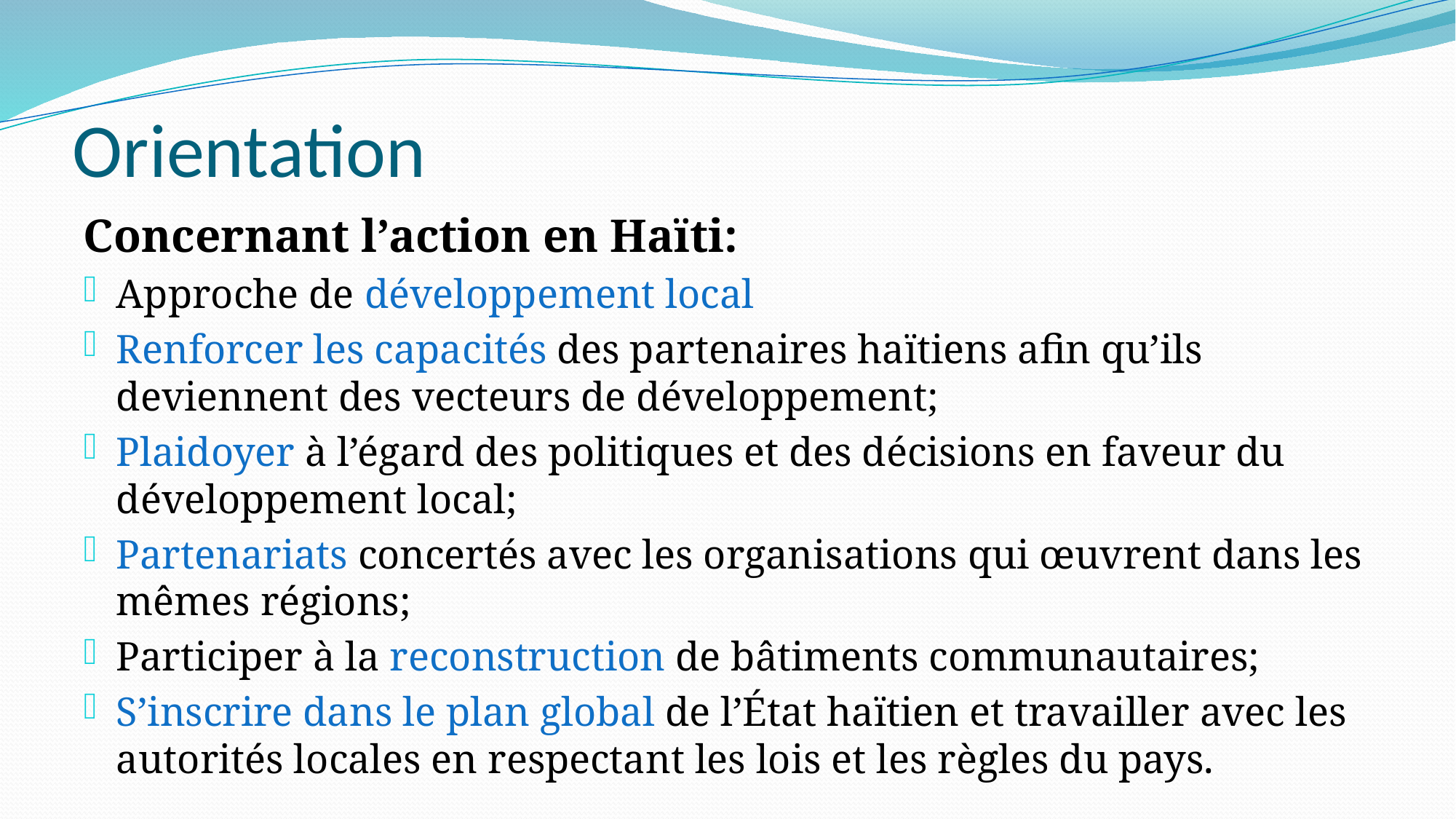

# Orientation
Concernant l’action en Haïti:
Approche de développement local
Renforcer les capacités des partenaires haïtiens afin qu’ils deviennent des vecteurs de développement;
Plaidoyer à l’égard des politiques et des décisions en faveur du développement local;
Partenariats concertés avec les organisations qui œuvrent dans les mêmes régions;
Participer à la reconstruction de bâtiments communautaires;
S’inscrire dans le plan global de l’État haïtien et travailler avec les autorités locales en respectant les lois et les règles du pays.